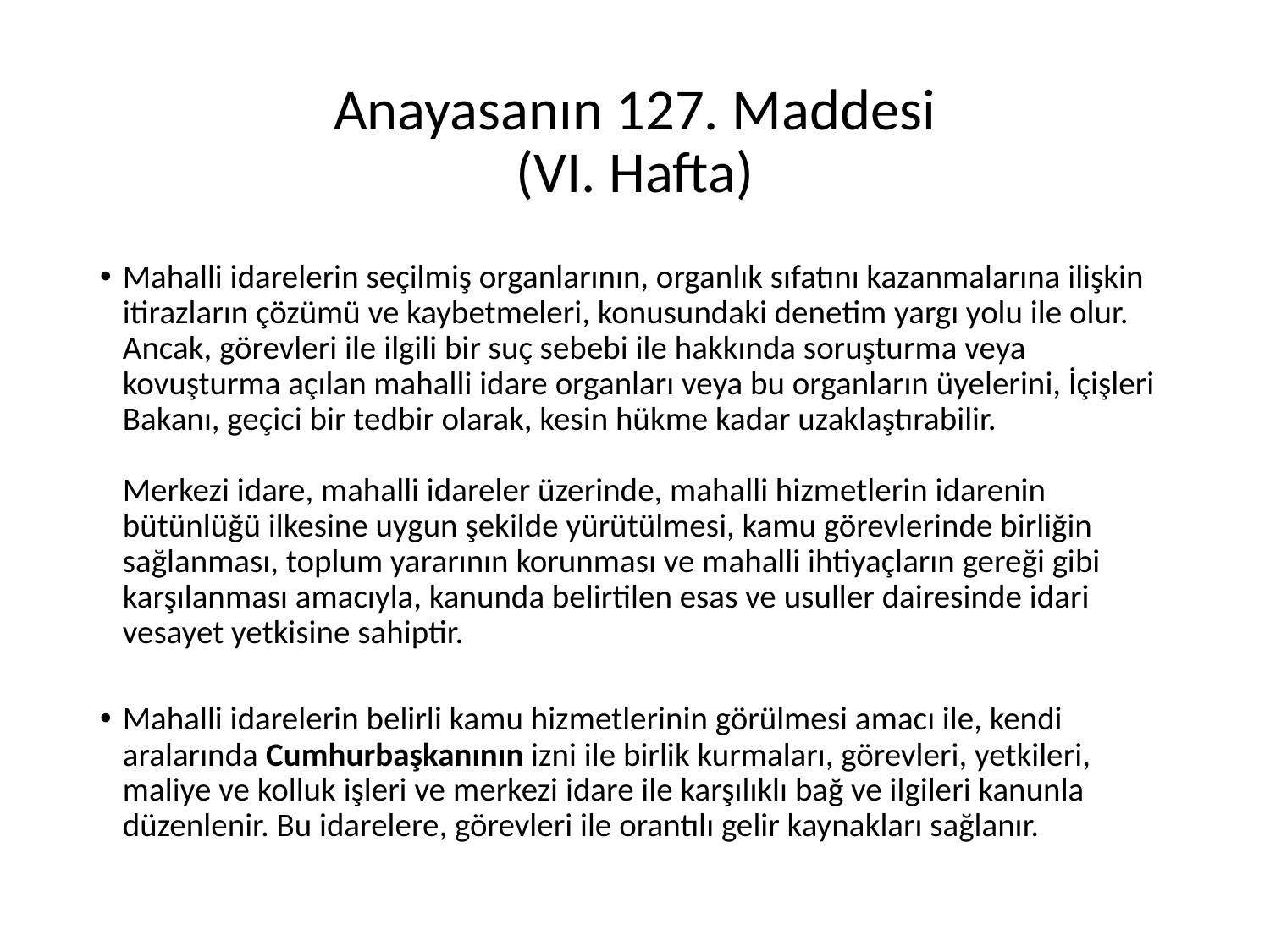

# Anayasanın 127. Maddesi (VI. Hafta)
Mahalli idarelerin seçilmiş organlarının, organlık sıfatını kazanmalarına ilişkin itirazların çözümü ve kaybetmeleri, konusundaki denetim yargı yolu ile olur. Ancak, görevleri ile ilgili bir suç sebebi ile hakkında soruşturma veya kovuşturma açılan mahalli idare organları veya bu organların üyelerini, İçişleri Bakanı, geçici bir tedbir olarak, kesin hükme kadar uzaklaştırabilir. 
Merkezi idare, mahalli idareler üzerinde, mahalli hizmetlerin idarenin bütünlüğü ilkesine uygun şekilde yürütülmesi, kamu görevlerinde birliğin sağlanması, toplum yararının korunması ve mahalli ihtiyaçların gereği gibi karşılanması amacıyla, kanunda belirtilen esas ve usuller dairesinde idari vesayet yetkisine sahiptir.
Mahalli idarelerin belirli kamu hizmetlerinin görülmesi amacı ile, kendi aralarında Cumhurbaşkanının izni ile birlik kurmaları, görevleri, yetkileri, maliye ve kolluk işleri ve merkezi idare ile karşılıklı bağ ve ilgileri kanunla düzenlenir. Bu idarelere, görevleri ile orantılı gelir kaynakları sağlanır.